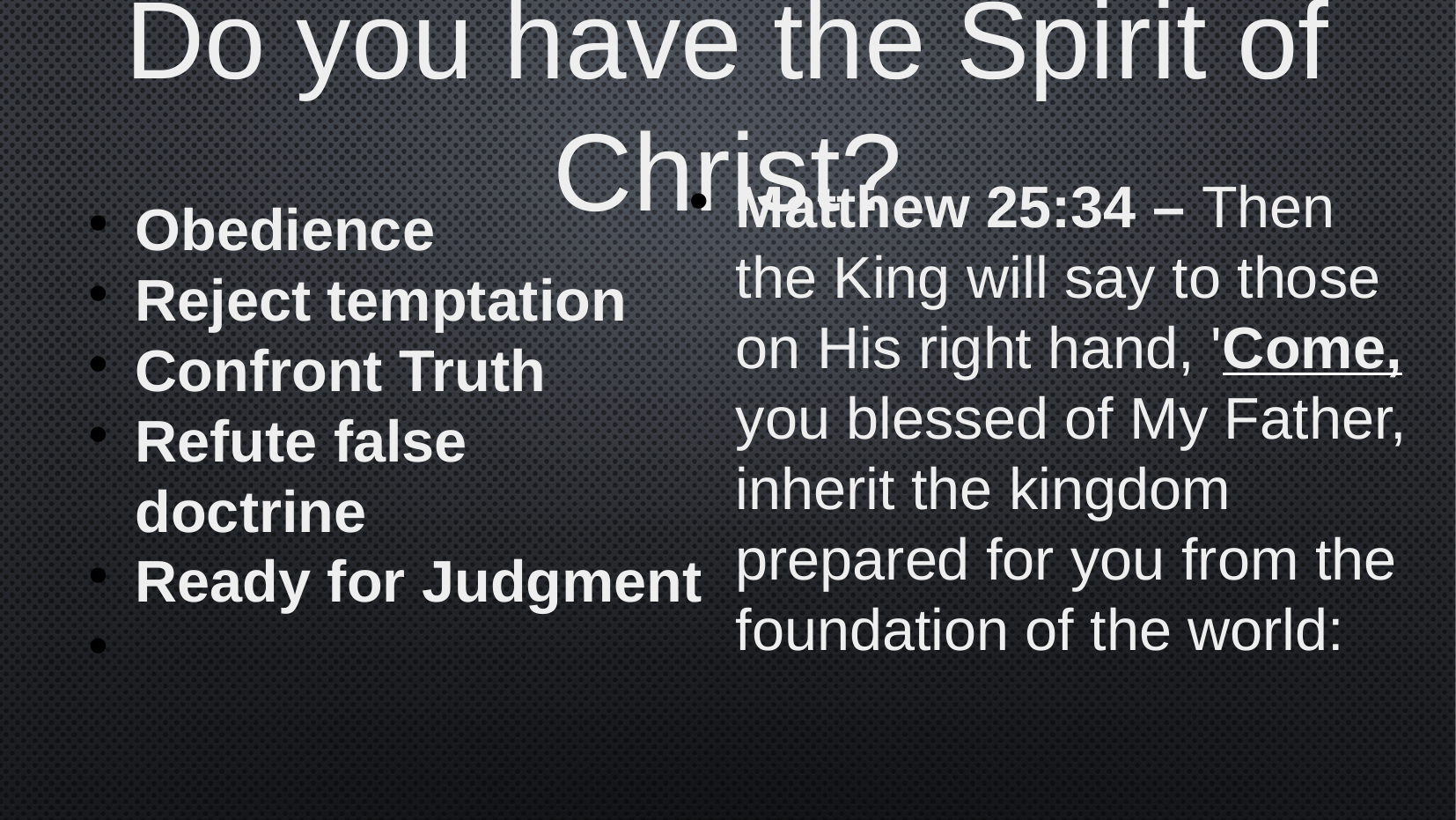

Do you have the Spirit of Christ?
Matthew 25:34 – Then the King will say to those on His right hand, 'Come, you blessed of My Father, inherit the kingdom prepared for you from the foundation of the world:
Obedience
Reject temptation
Confront Truth
Refute false doctrine
Ready for Judgment